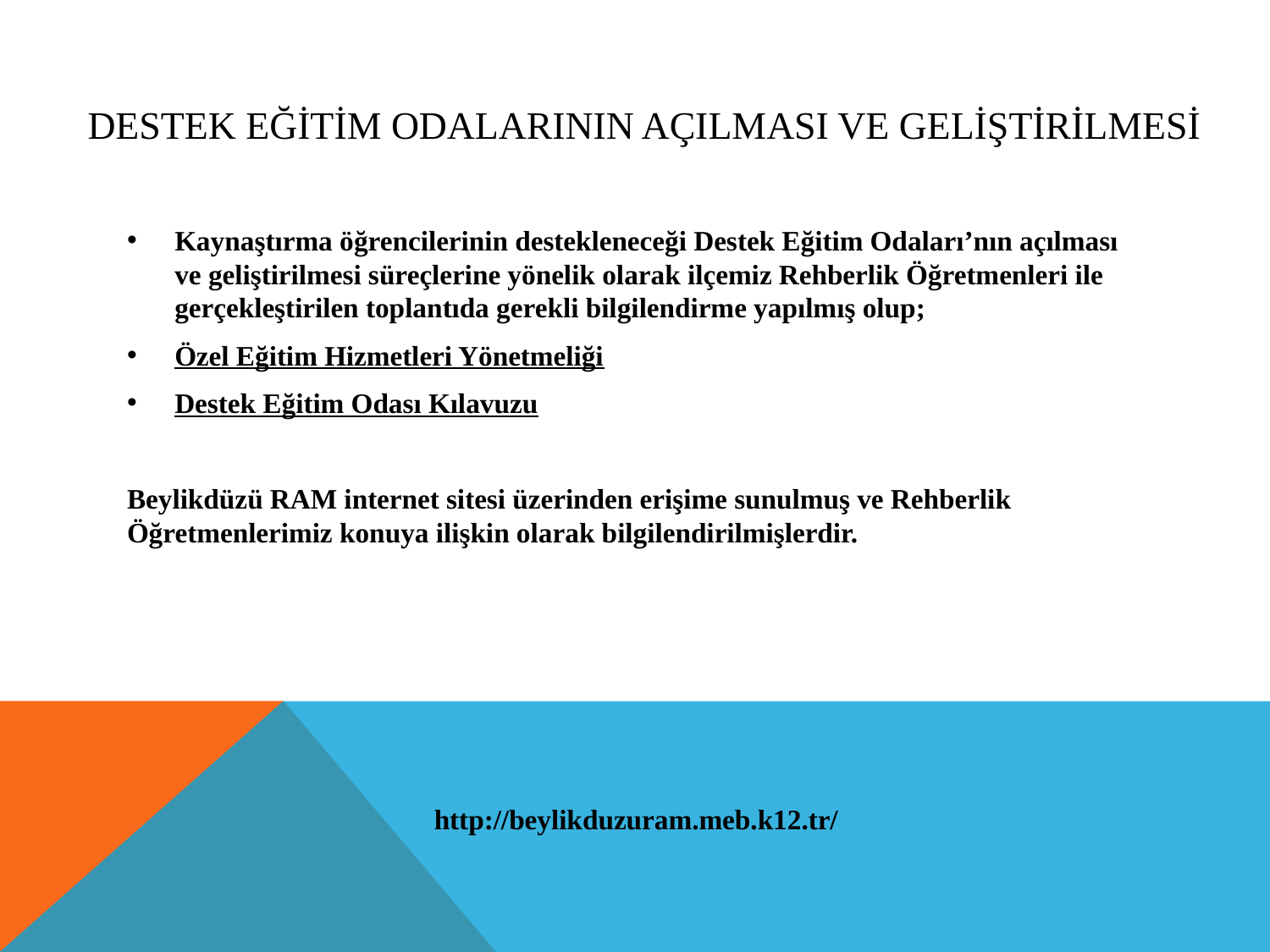

# Destek Eğİtİm ODALARININ AÇILMASI VE GELİŞTİRİLMESİ
Kaynaştırma öğrencilerinin destekleneceği Destek Eğitim Odaları’nın açılması ve geliştirilmesi süreçlerine yönelik olarak ilçemiz Rehberlik Öğretmenleri ile gerçekleştirilen toplantıda gerekli bilgilendirme yapılmış olup;
Özel Eğitim Hizmetleri Yönetmeliği
Destek Eğitim Odası Kılavuzu

Beylikdüzü RAM internet sitesi üzerinden erişime sunulmuş ve Rehberlik Öğretmenlerimiz konuya ilişkin olarak bilgilendirilmişlerdir.

http://beylikduzuram.meb.k12.tr/